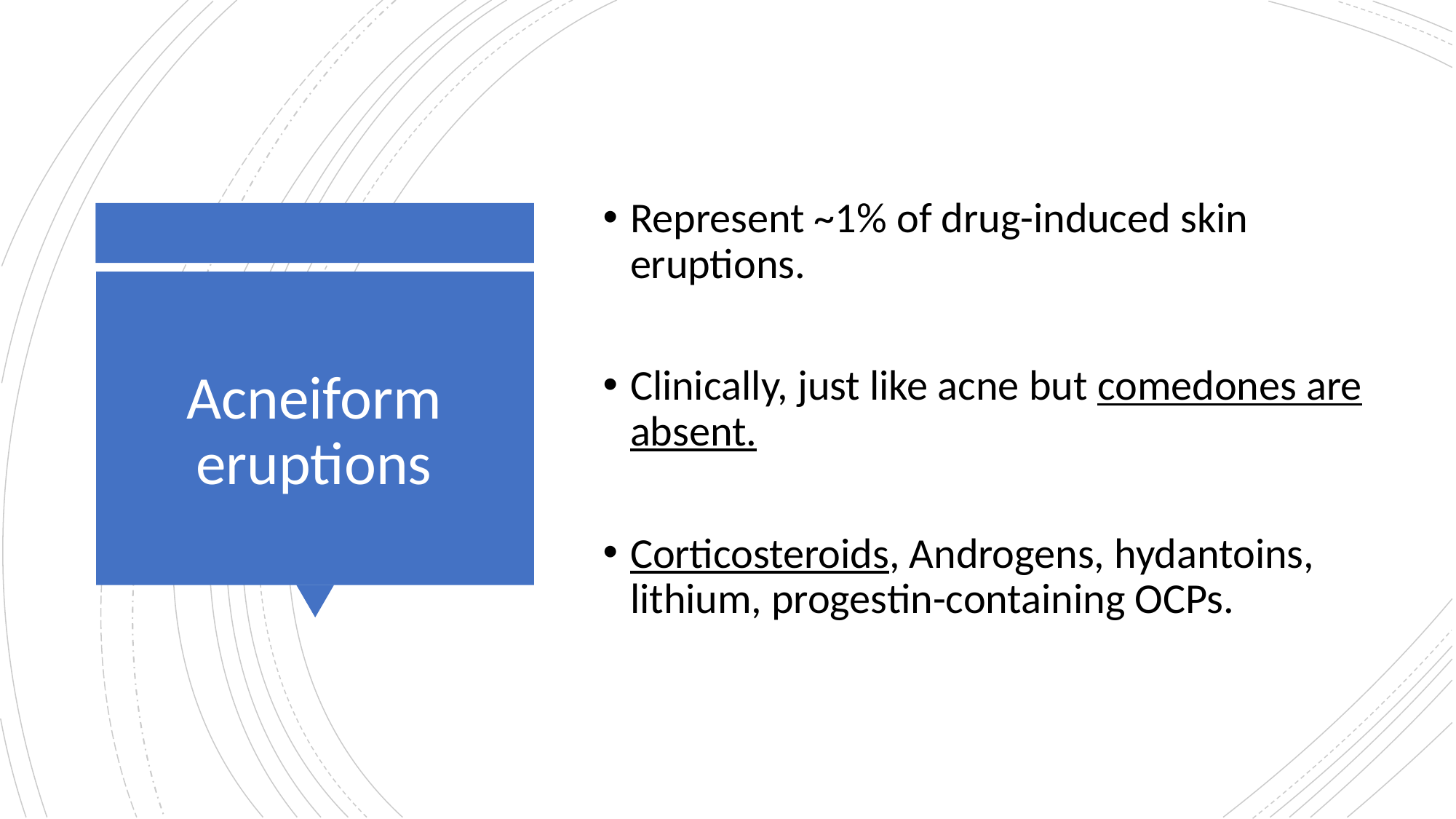

Represent ~1% of drug-induced skin eruptions.

Clinically, just like acne but comedones are absent.

Corticosteroids, Androgens, hydantoins, lithium, progestin-containing OCPs.

# Acneiform eruptions